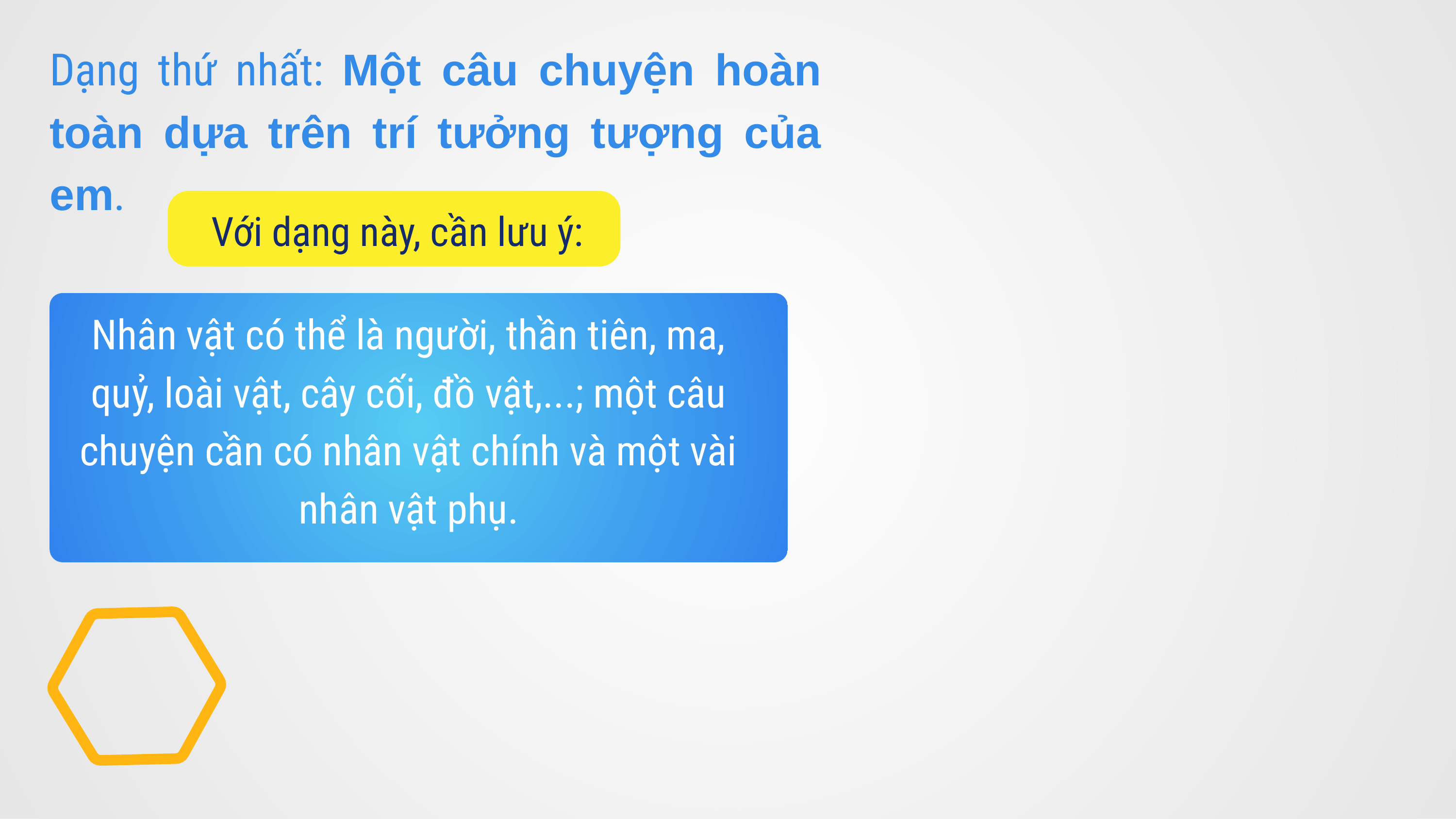

Dạng thứ nhất: Một câu chuyện hoàn toàn dựa trên trí tưởng tượng của em.

Với dạng này, cần lưu ý:

Nhân vật có thể là người, thần tiên, ma, quỷ, loài vật, cây cối, đồ vật,...; một câu chuyện cần có nhân vật chính và một vài nhân vật phụ.